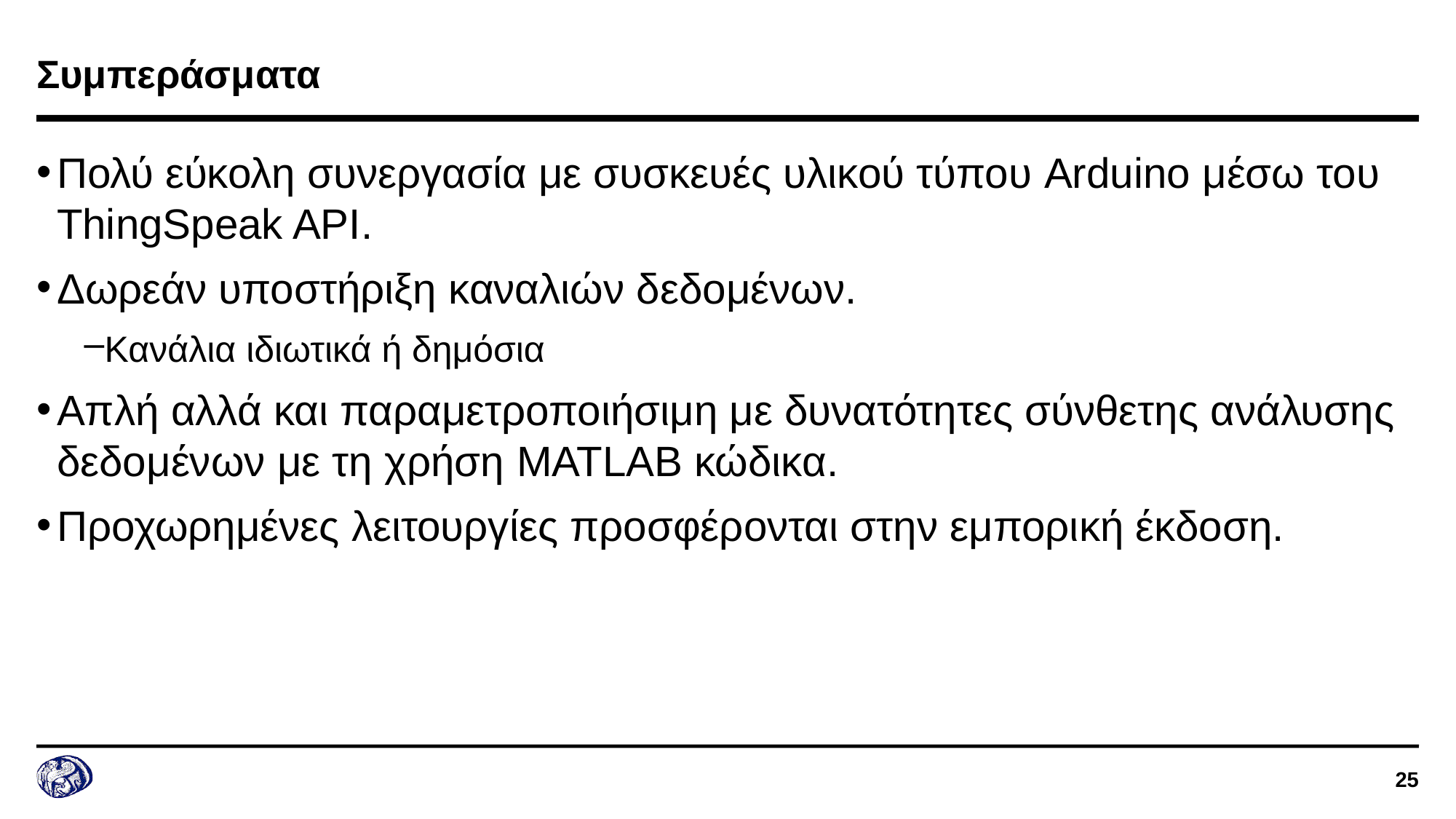

# Συμπεράσματα
Πολύ εύκολη συνεργασία με συσκευές υλικού τύπου Arduino μέσω του ThingSpeak API.
Δωρεάν υποστήριξη καναλιών δεδομένων.
Κανάλια ιδιωτικά ή δημόσια
Απλή αλλά και παραμετροποιήσιμη με δυνατότητες σύνθετης ανάλυσης δεδομένων με τη χρήση MATLAB κώδικα.
Προχωρημένες λειτουργίες προσφέρονται στην εμπορική έκδοση.

25